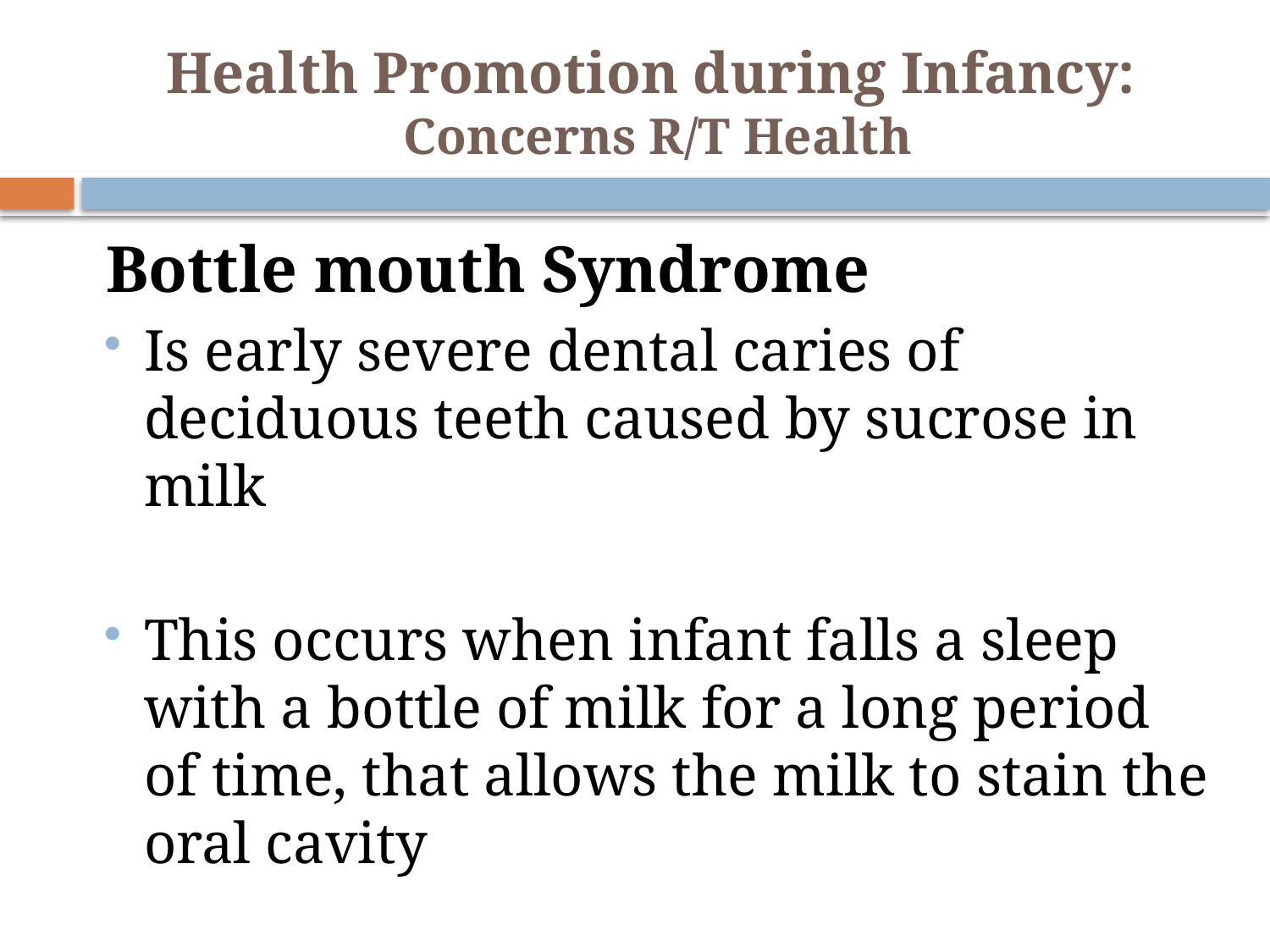

# Health Promotion during Infancy: Concerns R/T Health
Bottle mouth Syndrome
Is early severe dental caries of deciduous teeth caused by sucrose in milk

This occurs when infant falls a sleep with a bottle of milk for a long period of time, that allows the milk to stain the oral cavity